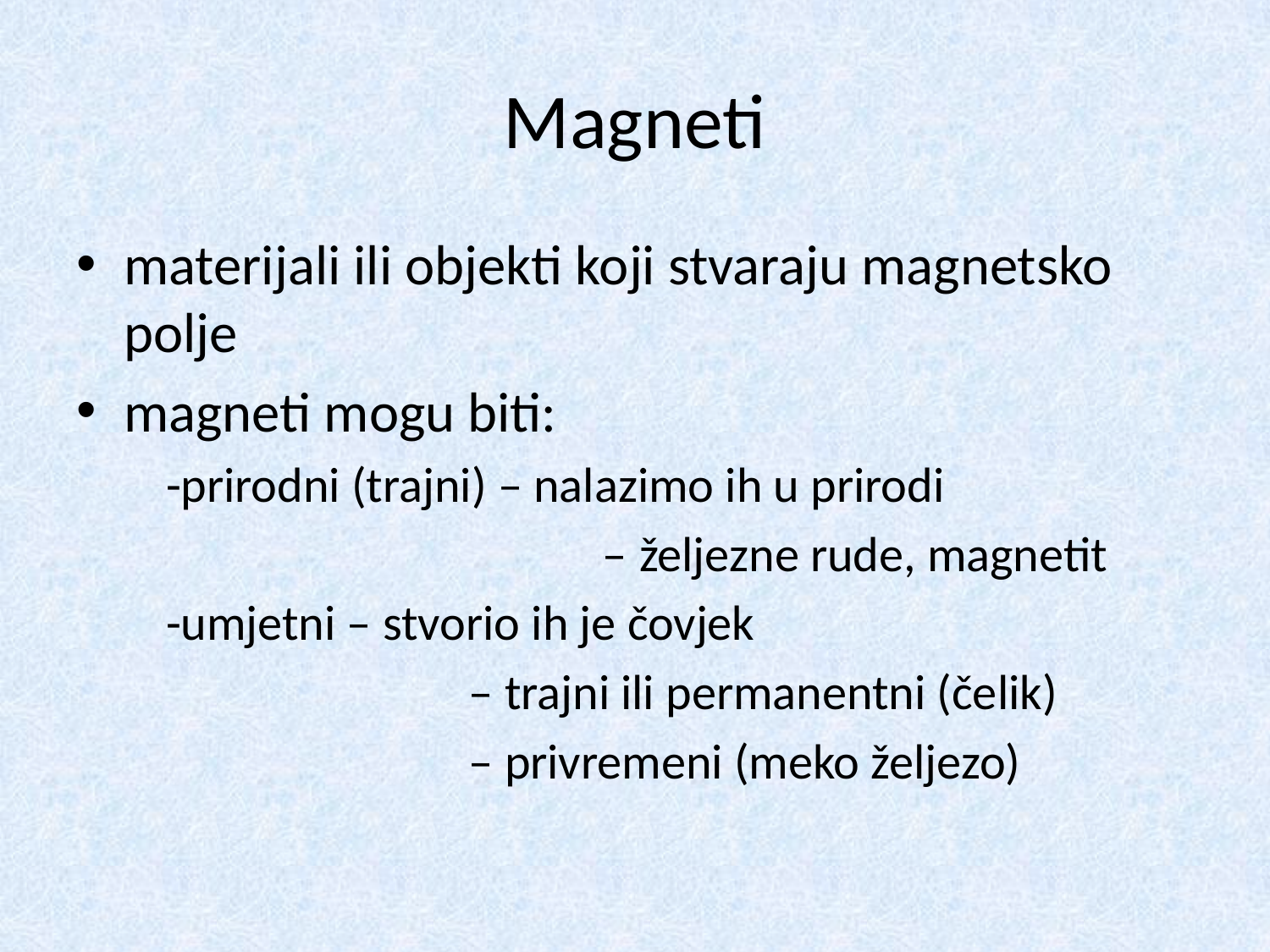

# Magneti
materijali ili objekti koji stvaraju magnetsko polje
magneti mogu biti:
        -prirodni (trajni) – nalazimo ih u prirodi
                                               – željezne rude, magnetit
        -umjetni – stvorio ih je čovjek
                                   – trajni ili permanentni (čelik)
                                   – privremeni (meko željezo)